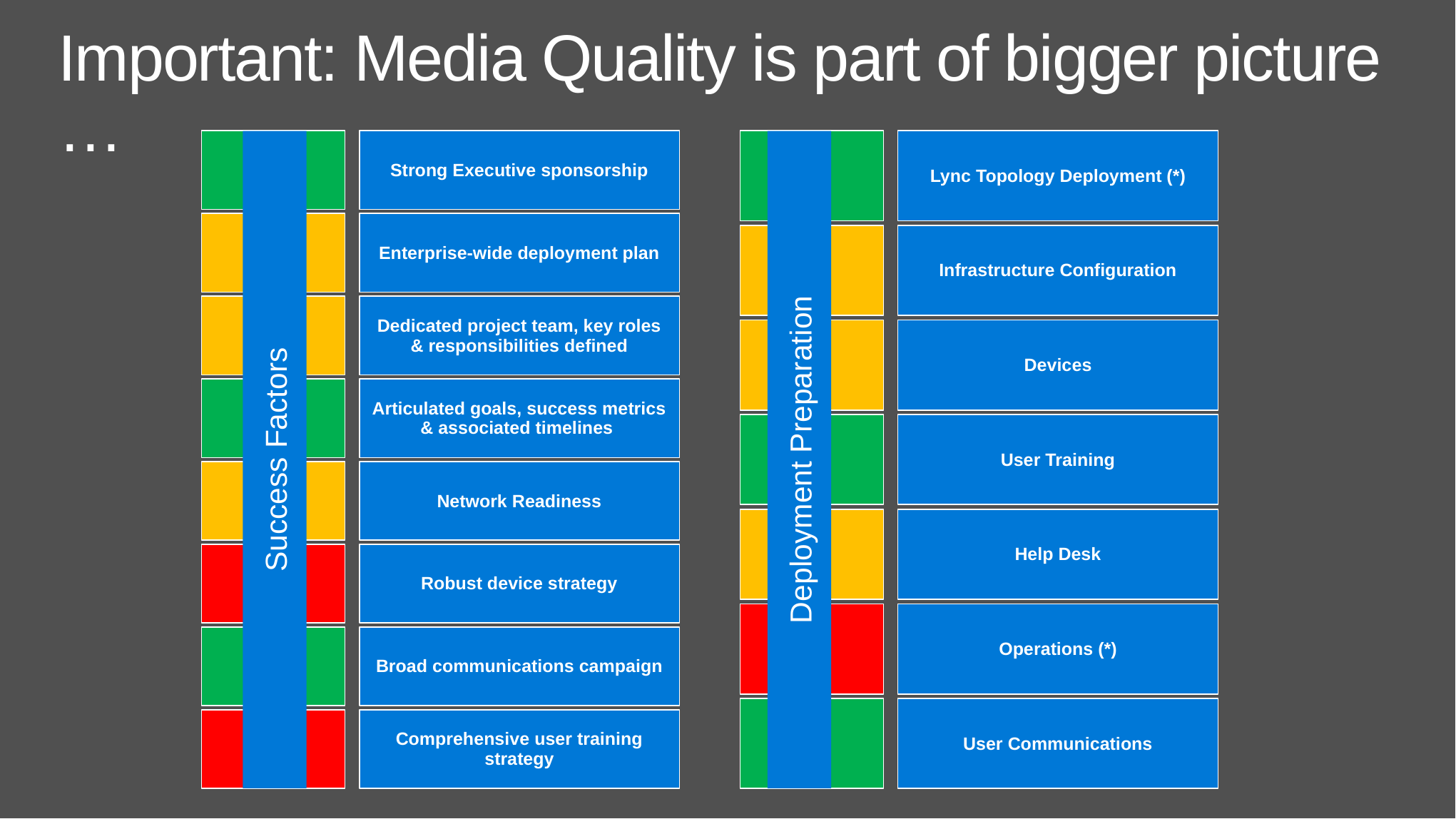

# Important: Media Quality is part of bigger picture …
Network Readiness
Robust device strategy
Broad communications campaign
Comprehensive user training strategy
Strong Executive sponsorship
Enterprise-wide deployment plan
Dedicated project team, key roles & responsibilities defined
Articulated goals, success metrics & associated timelines
Help Desk
Operations (*)
User Communications
Lync Topology Deployment (*)
Infrastructure Configuration
Devices
User Training
Success Factors
Deployment Preparation